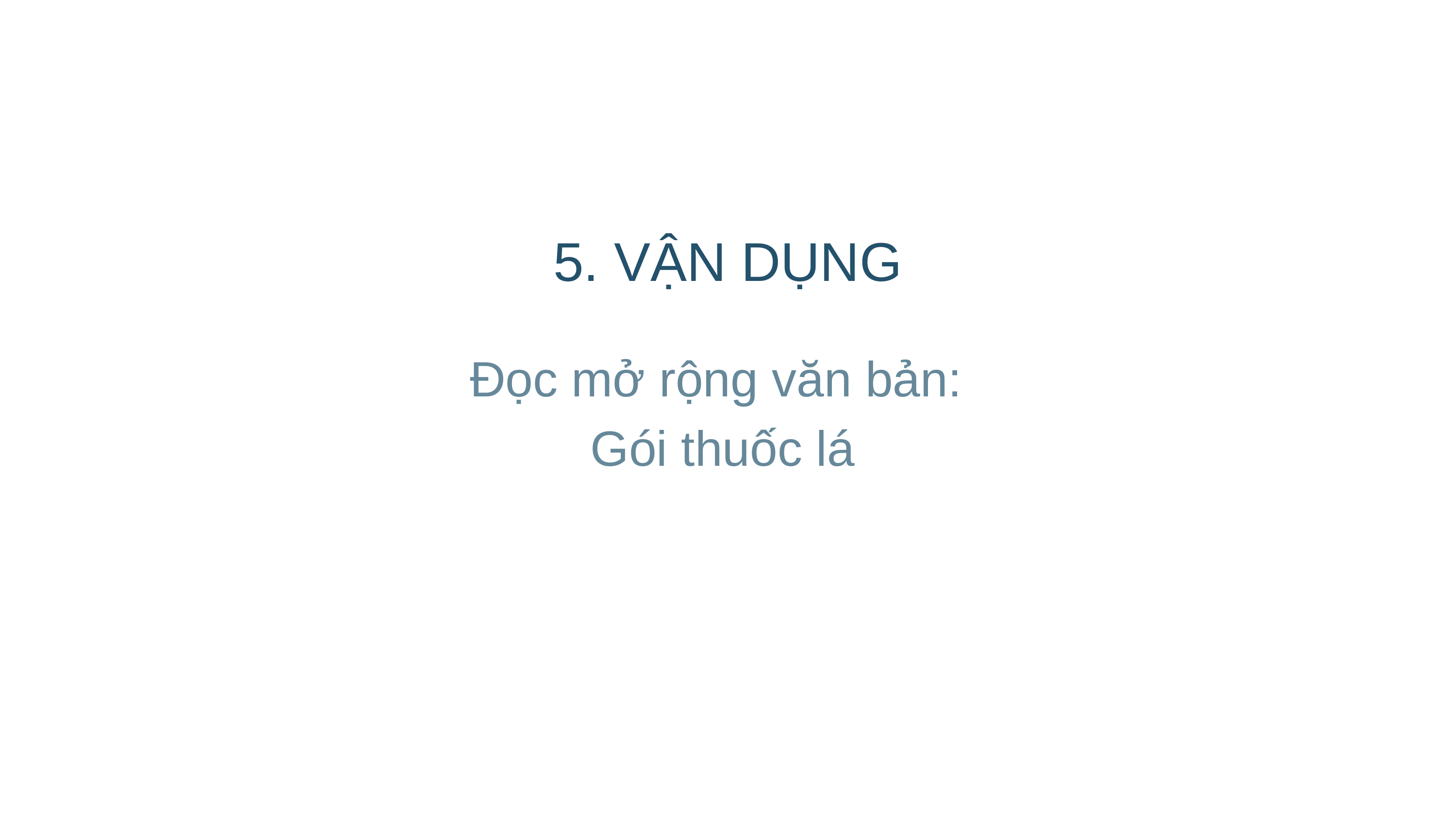

5. VẬN DỤNG
Đọc mở rộng văn bản:
 Gói thuốc lá